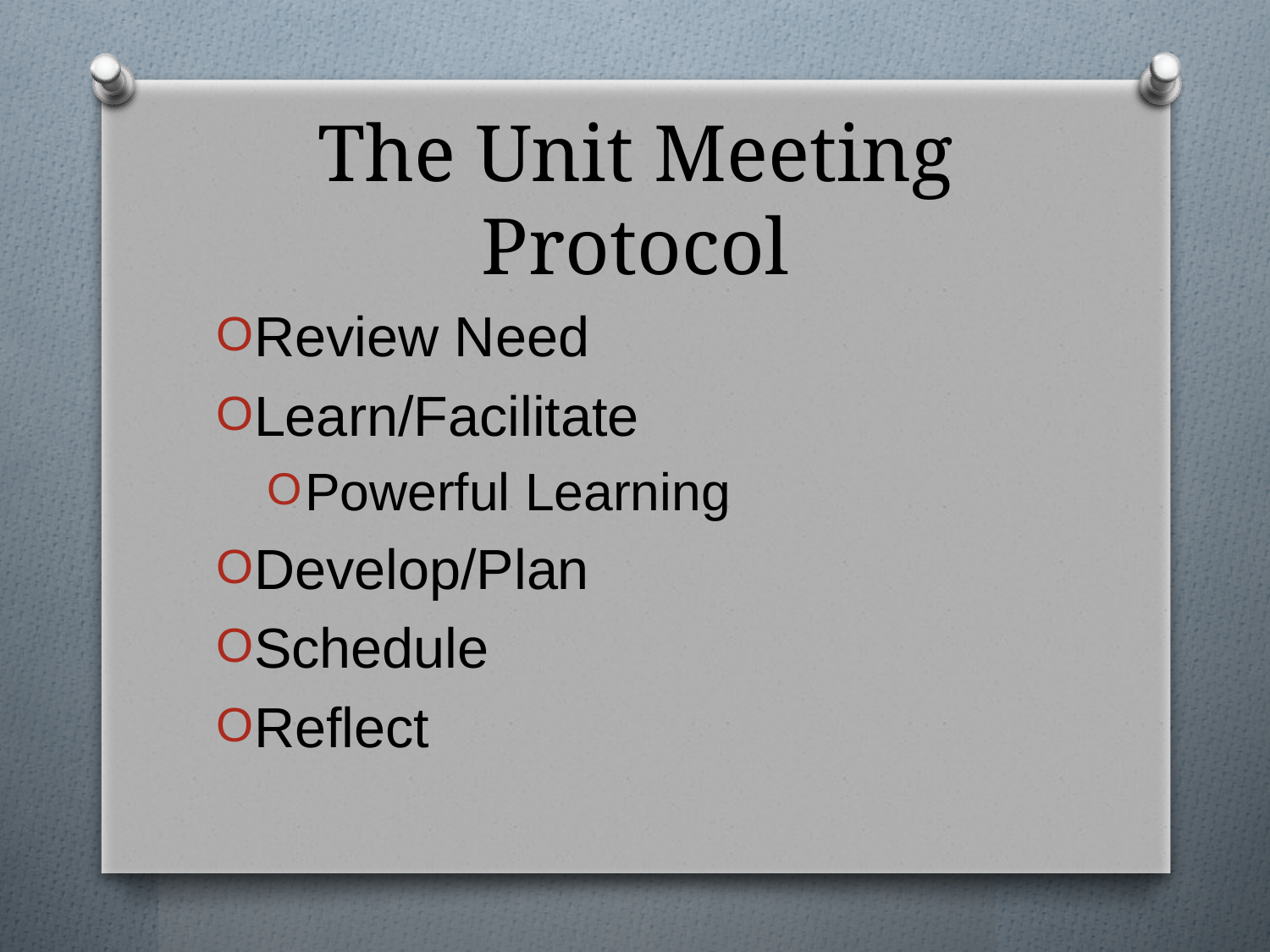

# The Unit Meeting Protocol
Review Need
Learn/Facilitate
Powerful Learning
Develop/Plan
Schedule
Reflect